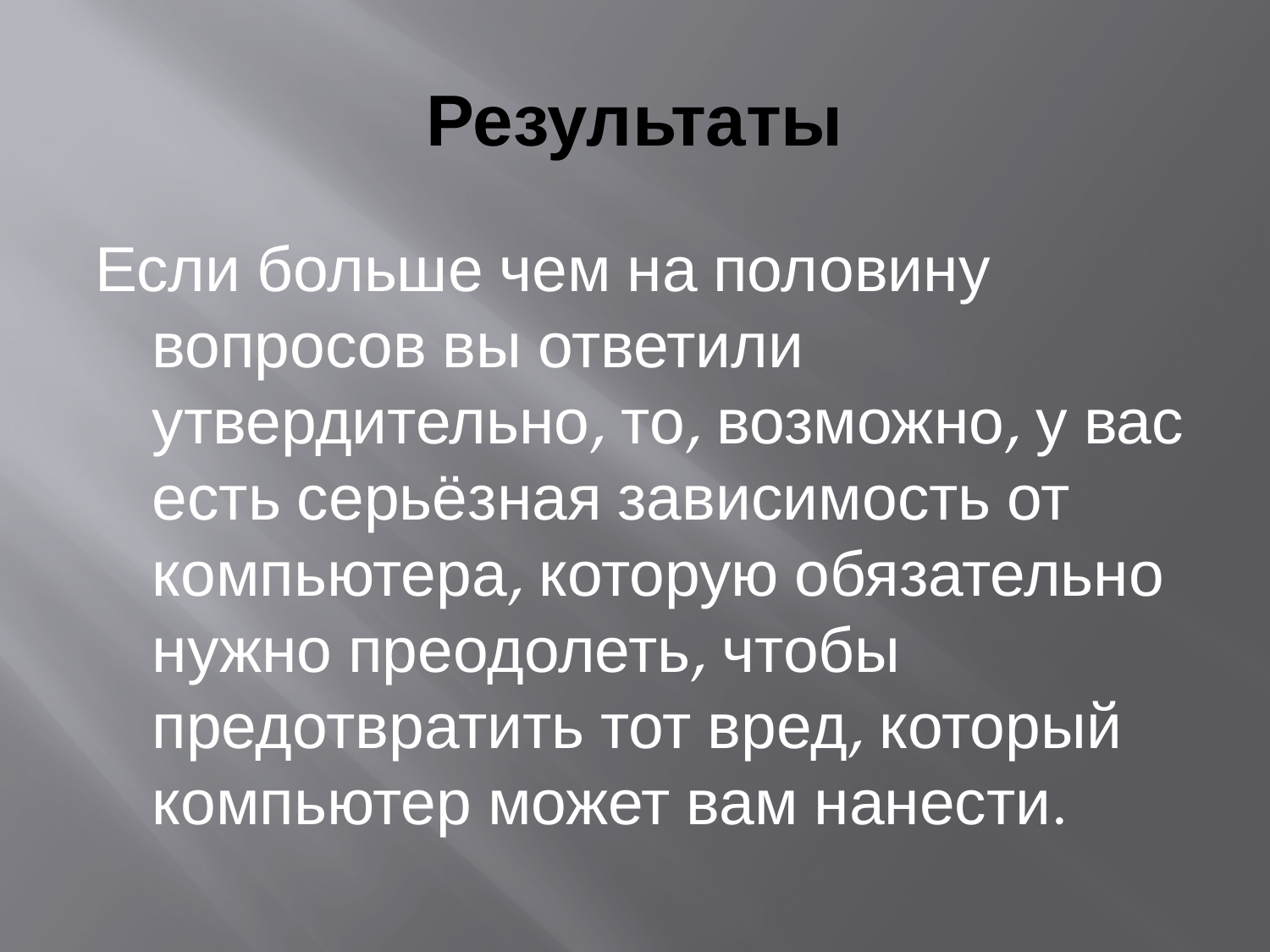

# Результаты
Если больше чем на половину вопросов вы ответили утвердительно, то, возможно, у вас есть серьёзная зависимость от компьютера, которую обязательно нужно преодолеть, чтобы предотвратить тот вред, который компьютер может вам нанести.